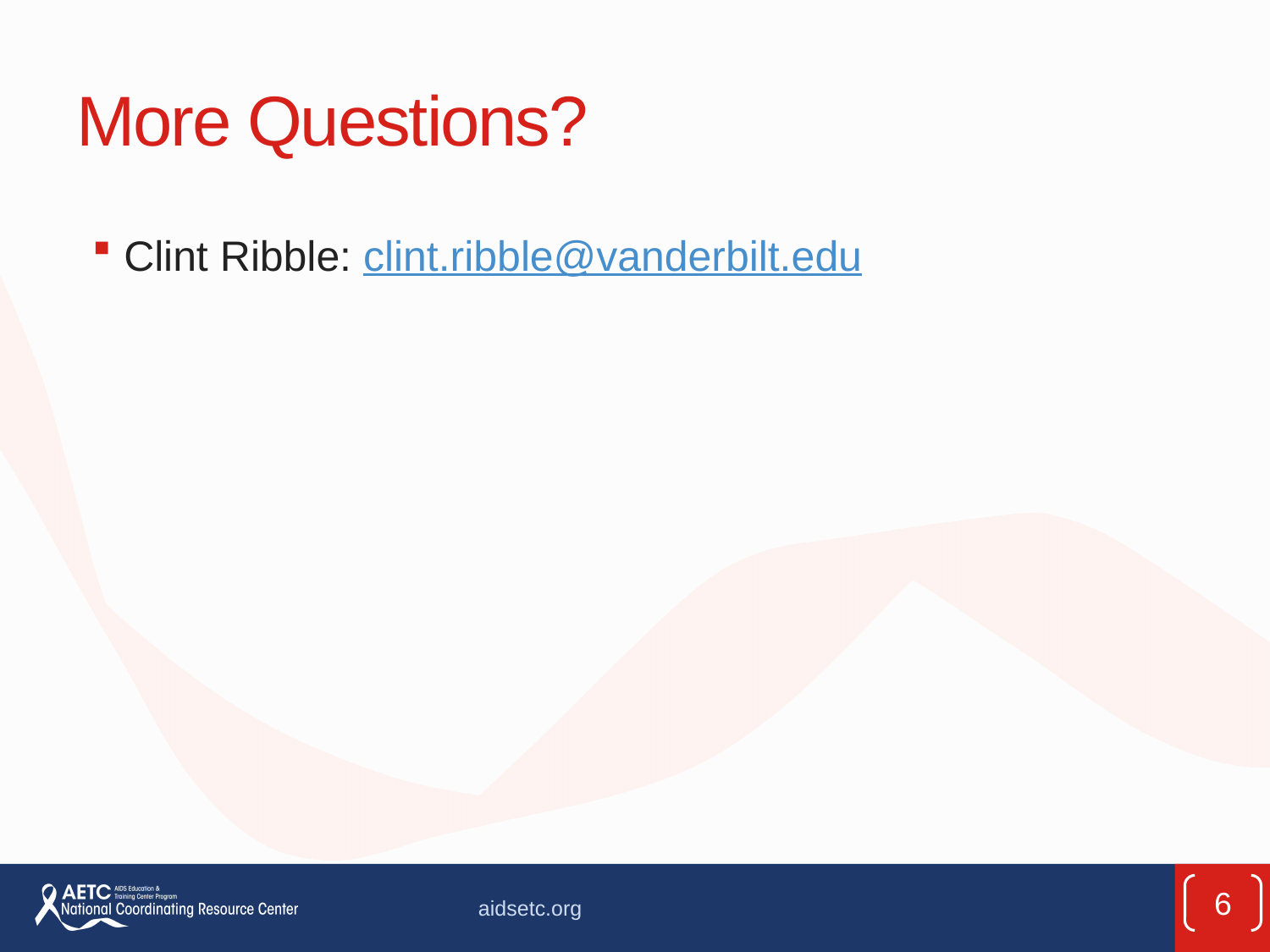

# More Questions?
Clint Ribble: clint.ribble@vanderbilt.edu

6
aidsetc.org